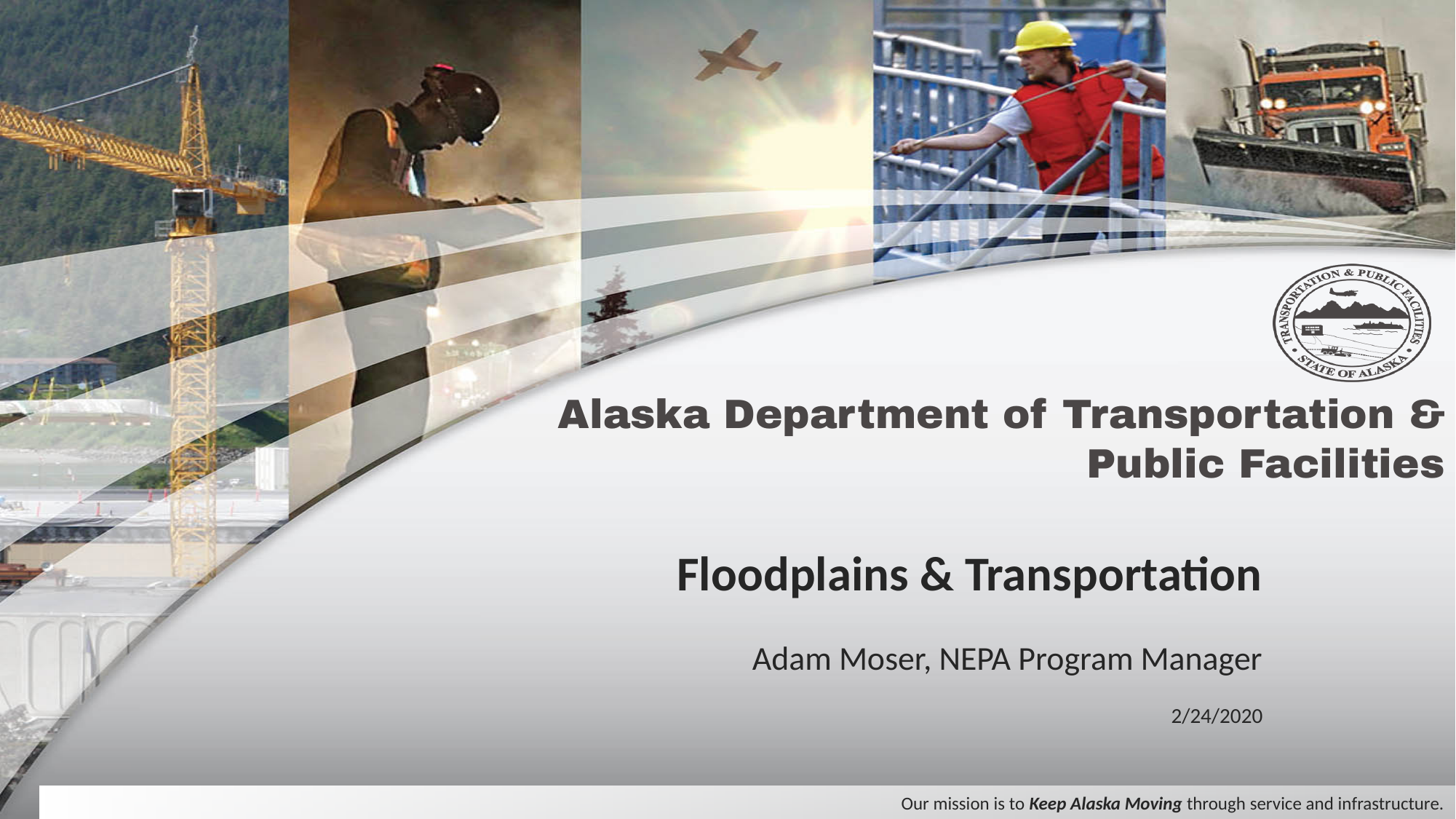

Floodplains & Transportation

Adam Moser, NEPA Program Manager

2/24/2020